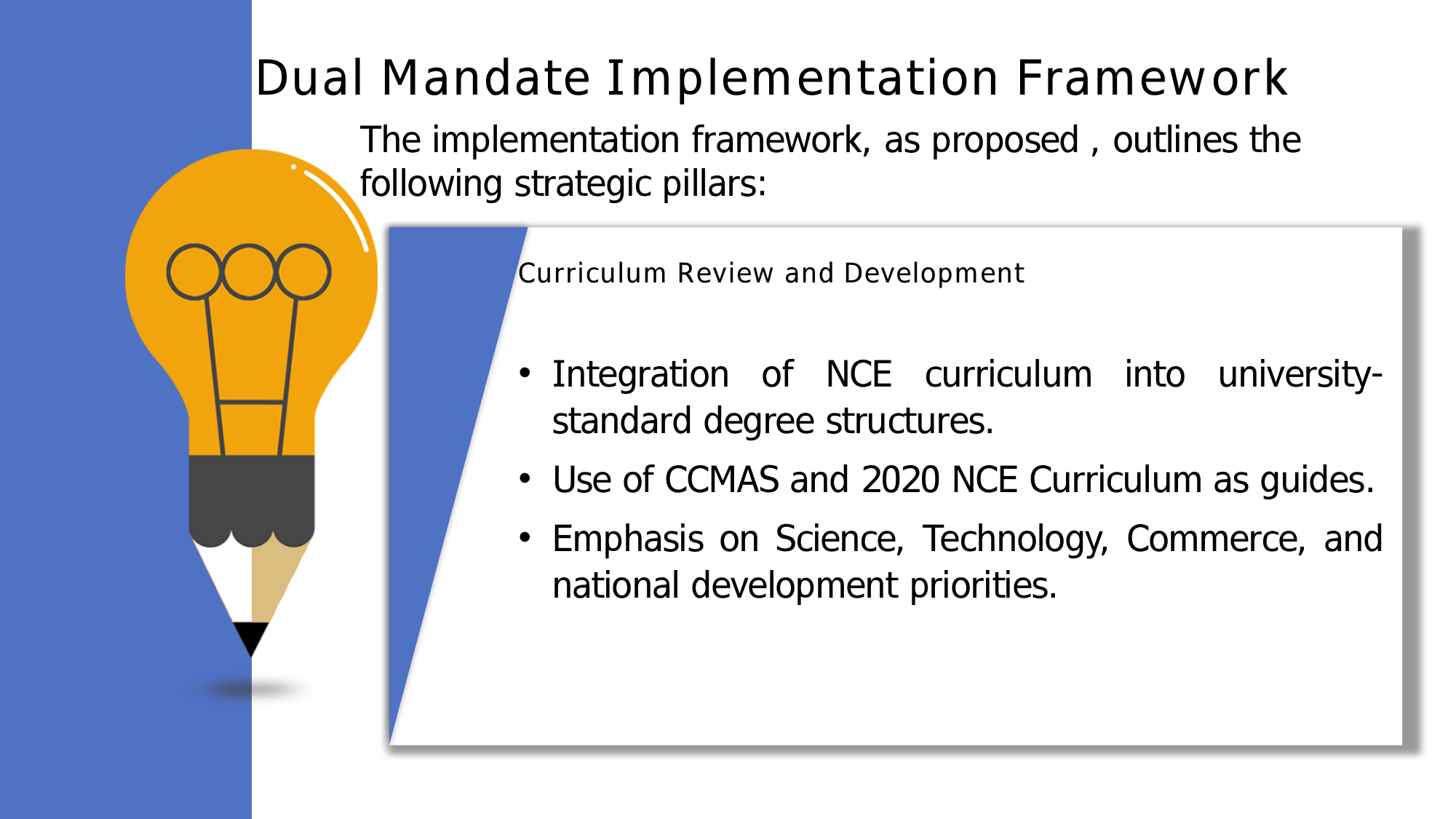

Dual Mandate Implementation Framework
The implementation framework, as proposed , outlines the following strategic pillars:

Curriculum Review and Development

Integration of NCE curriculum into university-standard degree structures.
Use of CCMAS and 2020 NCE Curriculum as guides.
Emphasis on Science, Technology, Commerce, and national development priorities.